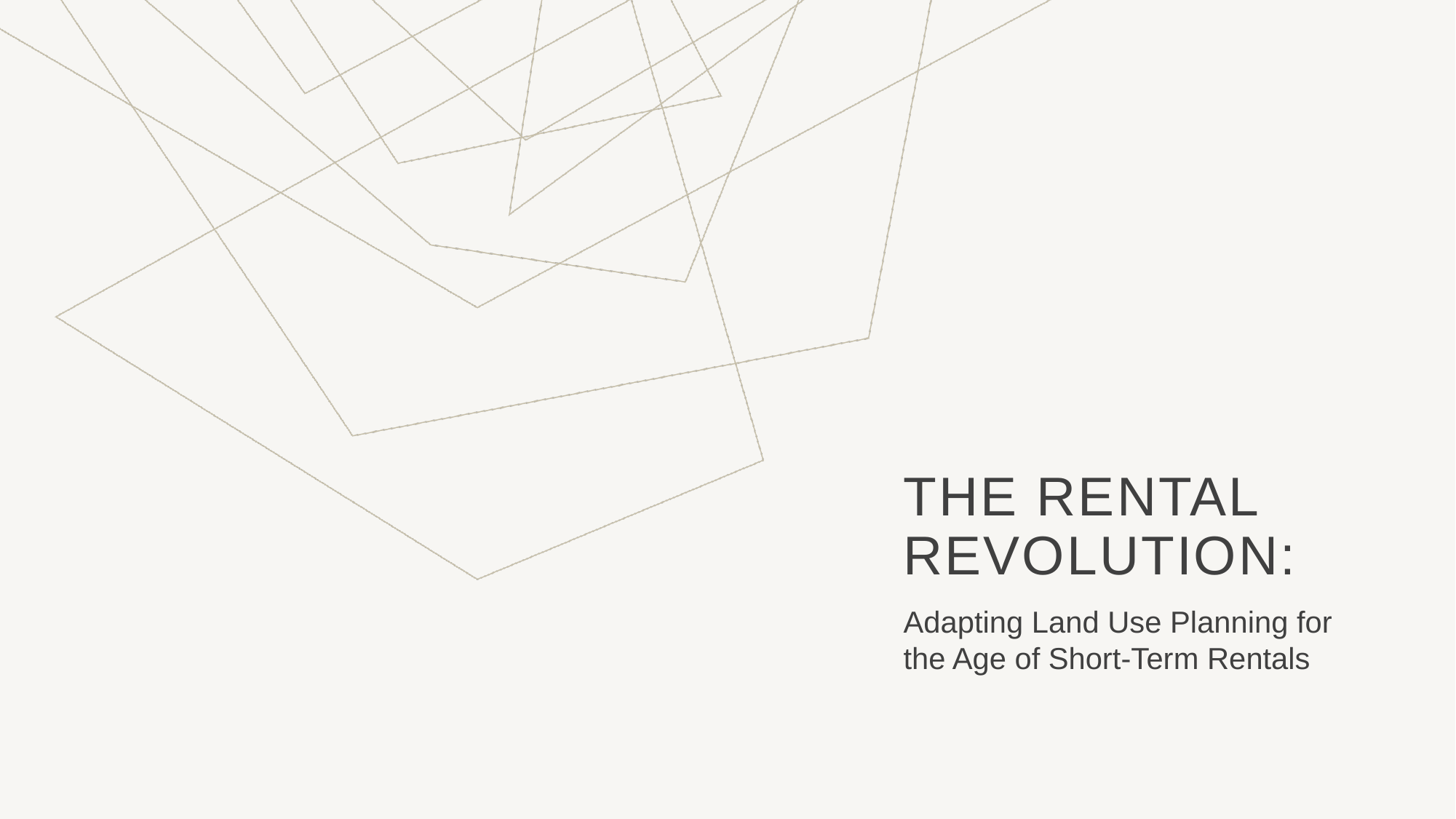

# The rental revolution:
Adapting Land Use Planning for the Age of Short-Term Rentals